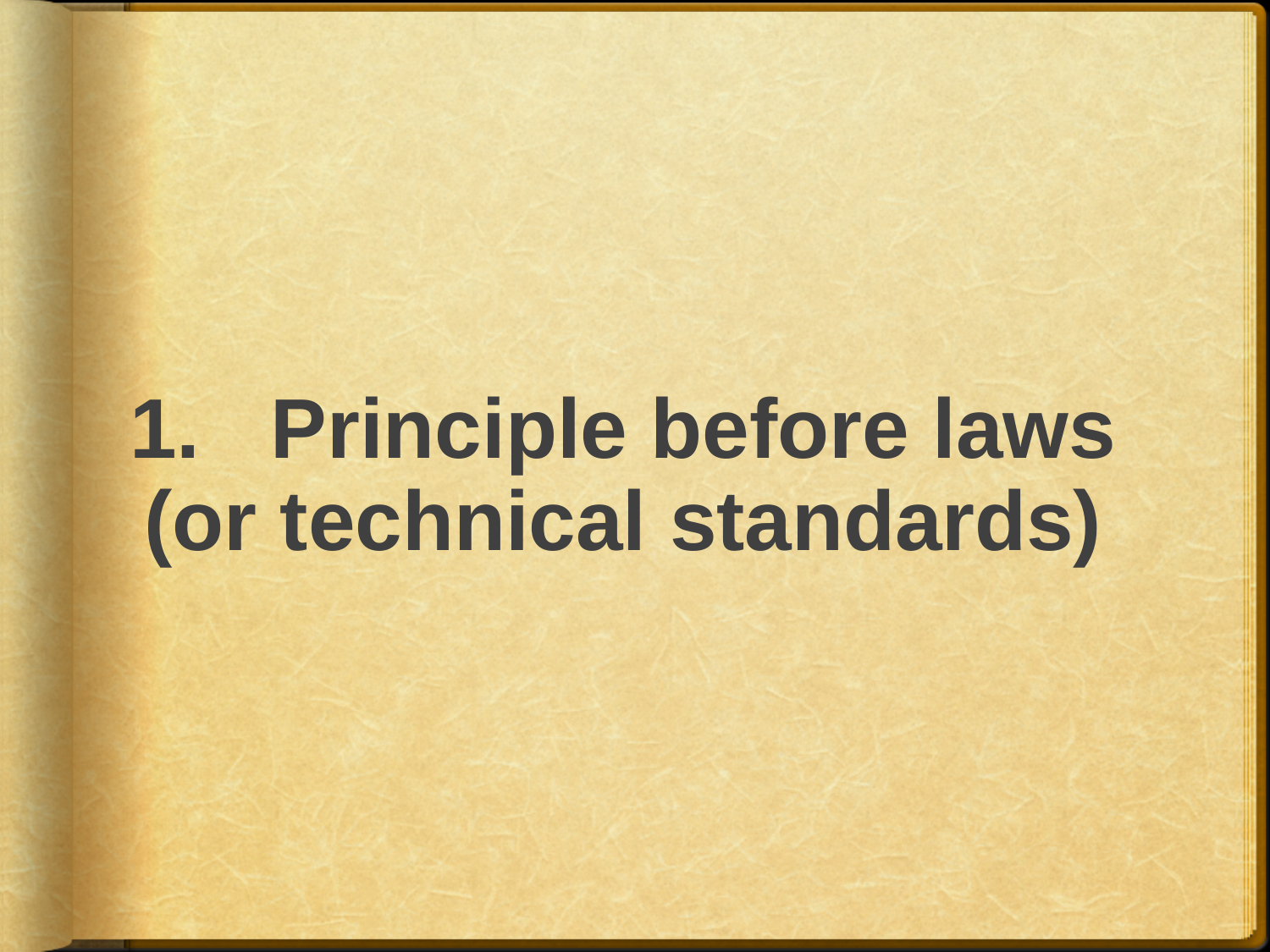

# 1.   Principle before laws (or technical standards)